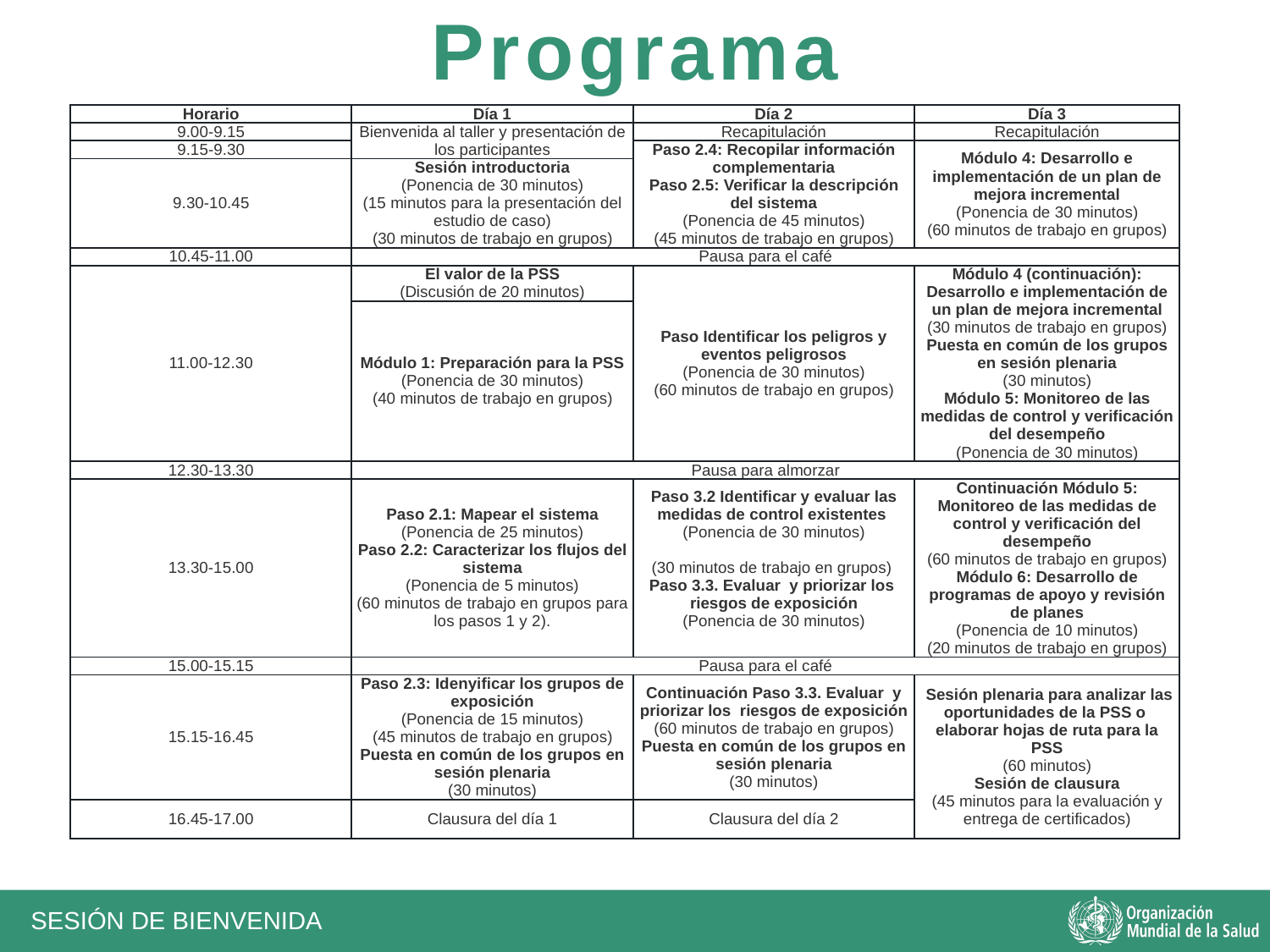

Programa
| Horario | Día 1 | Día 2 | Día 3 |
| --- | --- | --- | --- |
| 9.00-9.15 | Bienvenida al taller y presentación de los participantes | Recapitulación | Recapitulación |
| 9.15-9.30 |  | Paso 2.4: Recopilar información complementaria Paso 2.5: Verificar la descripción del sistema (Ponencia de 45 minutos) (45 minutos de trabajo en grupos) | Módulo 4: Desarrollo e implementación de un plan de mejora incremental (Ponencia de 30 minutos) (60 minutos de trabajo en grupos) |
| 9.30-10.45 | Sesión introductoria (Ponencia de 30 minutos) (15 minutos para la presentación del estudio de caso) (30 minutos de trabajo en grupos) |  |  |
| 10.45-11.00 | Pausa para el café |  |  |
| 11.00-12.30 | El valor de la PSS (Discusión de 20 minutos) | Paso Identificar los peligros y eventos peligrosos (Ponencia de 30 minutos) (60 minutos de trabajo en grupos) | Módulo 4 (continuación): Desarrollo e implementación de un plan de mejora incremental (30 minutos de trabajo en grupos) Puesta en común de los grupos en sesión plenaria (30 minutos) Módulo 5: Monitoreo de las medidas de control y verificación del desempeño (Ponencia de 30 minutos) |
|  | Módulo 1: Preparación para la PSS (Ponencia de 30 minutos) (40 minutos de trabajo en grupos) |  |  |
| 12.30-13.30 | Pausa para almorzar |  |  |
| 13.30-15.00 | Paso 2.1: Mapear el sistema (Ponencia de 25 minutos) Paso 2.2: Caracterizar los flujos del sistema (Ponencia de 5 minutos) (60 minutos de trabajo en grupos para los pasos 1 y 2). | Paso 3.2 Identificar y evaluar las medidas de control existentes (Ponencia de 30 minutos)   (30 minutos de trabajo en grupos) Paso 3.3. Evaluar y priorizar los riesgos de exposición (Ponencia de 30 minutos) | Continuación Módulo 5: Monitoreo de las medidas de control y verificación del desempeño (60 minutos de trabajo en grupos) Módulo 6: Desarrollo de programas de apoyo y revisión de planes (Ponencia de 10 minutos) (20 minutos de trabajo en grupos) |
| 15.00-15.15 | Pausa para el café |  |  |
| 15.15-16.45 | Paso 2.3: Idenyificar los grupos de exposición (Ponencia de 15 minutos) (45 minutos de trabajo en grupos) Puesta en común de los grupos en sesión plenaria (30 minutos) | Continuación Paso 3.3. Evaluar y priorizar los riesgos de exposición (60 minutos de trabajo en grupos) Puesta en común de los grupos en sesión plenaria (30 minutos) | Sesión plenaria para analizar las oportunidades de la PSS o elaborar hojas de ruta para la PSS (60 minutos) Sesión de clausura (45 minutos para la evaluación y entrega de certificados) |
| 16.45-17.00 | Clausura del día 1 | Clausura del día 2 |  |
SESIÓN DE BIENVENIDA